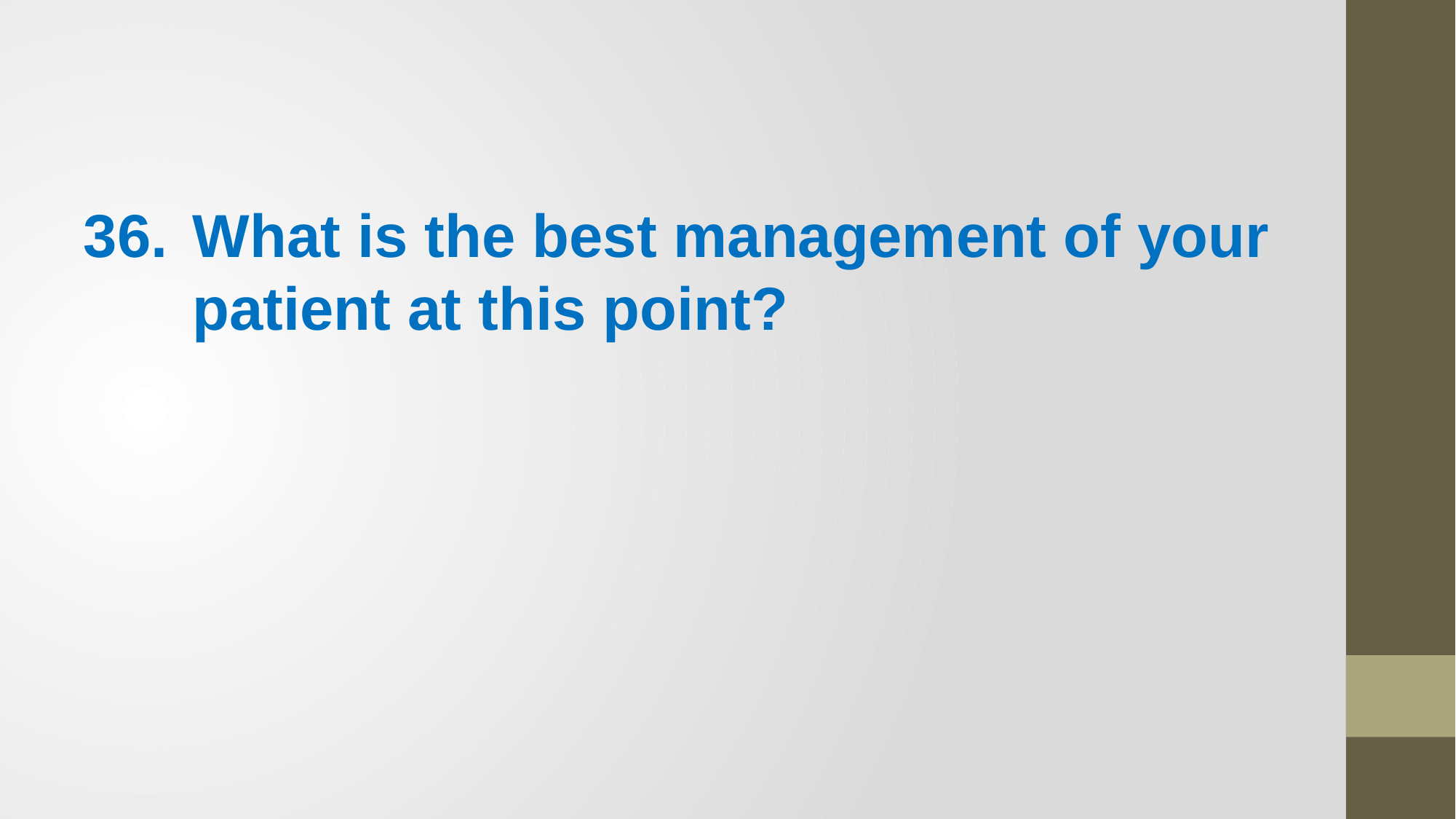

36.	What is the best management of your patient at this point?